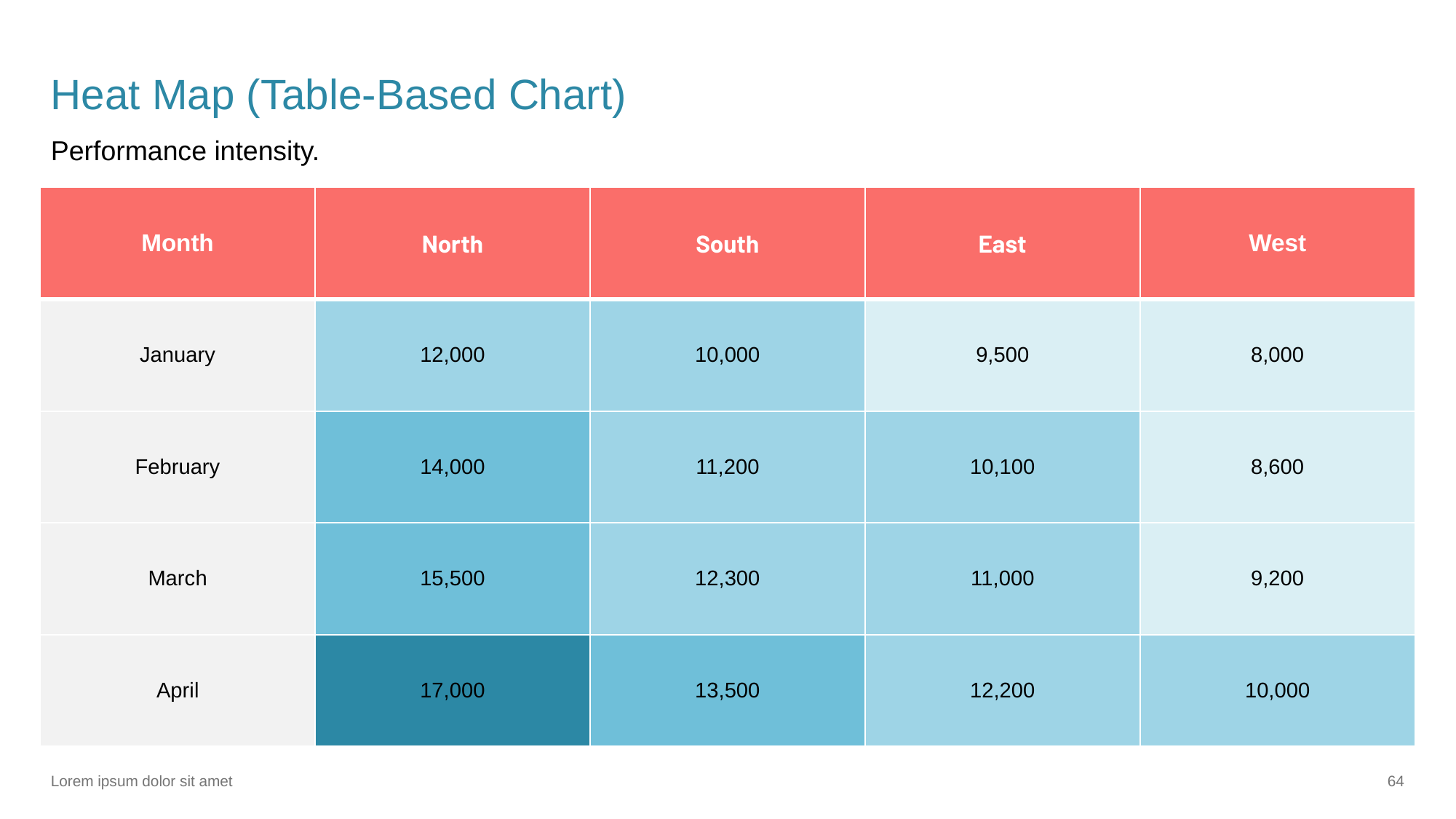

# Heat Map (Table-Based Chart)
Performance intensity.
| Month | North | South | East | West |
| --- | --- | --- | --- | --- |
| January | 12,000 | 10,000 | 9,500 | 8,000 |
| February | 14,000 | 11,200 | 10,100 | 8,600 |
| March | 15,500 | 12,300 | 11,000 | 9,200 |
| April | 17,000 | 13,500 | 12,200 | 10,000 |
Lorem ipsum dolor sit amet
64